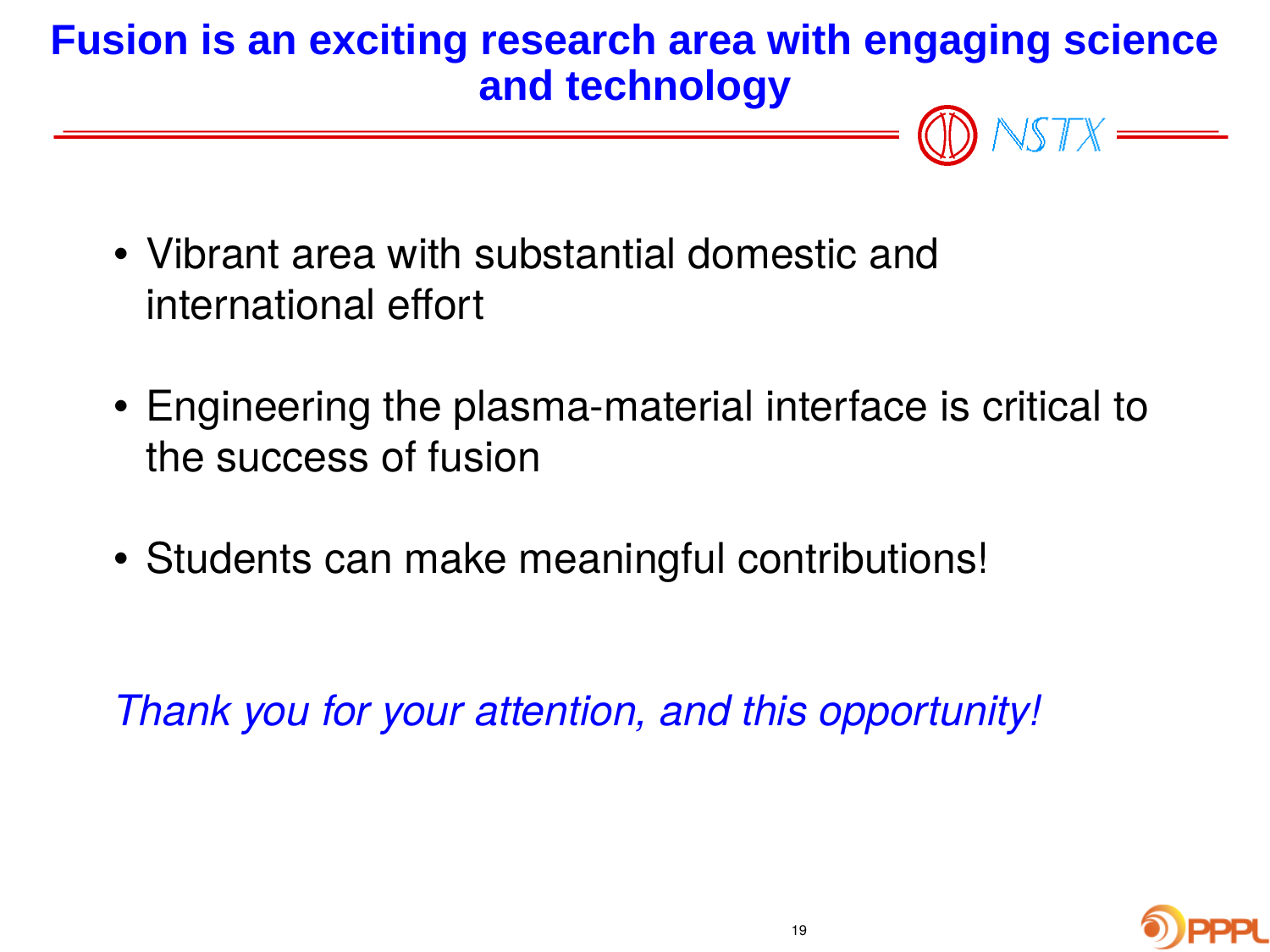

Fusion is an exciting research area with engaging science and technology
Vibrant area with substantial domestic and international effort

Engineering the plasma-material interface is critical to the success of fusion

Students can make meaningful contributions!

Thank you for your attention, and this opportunity!

19